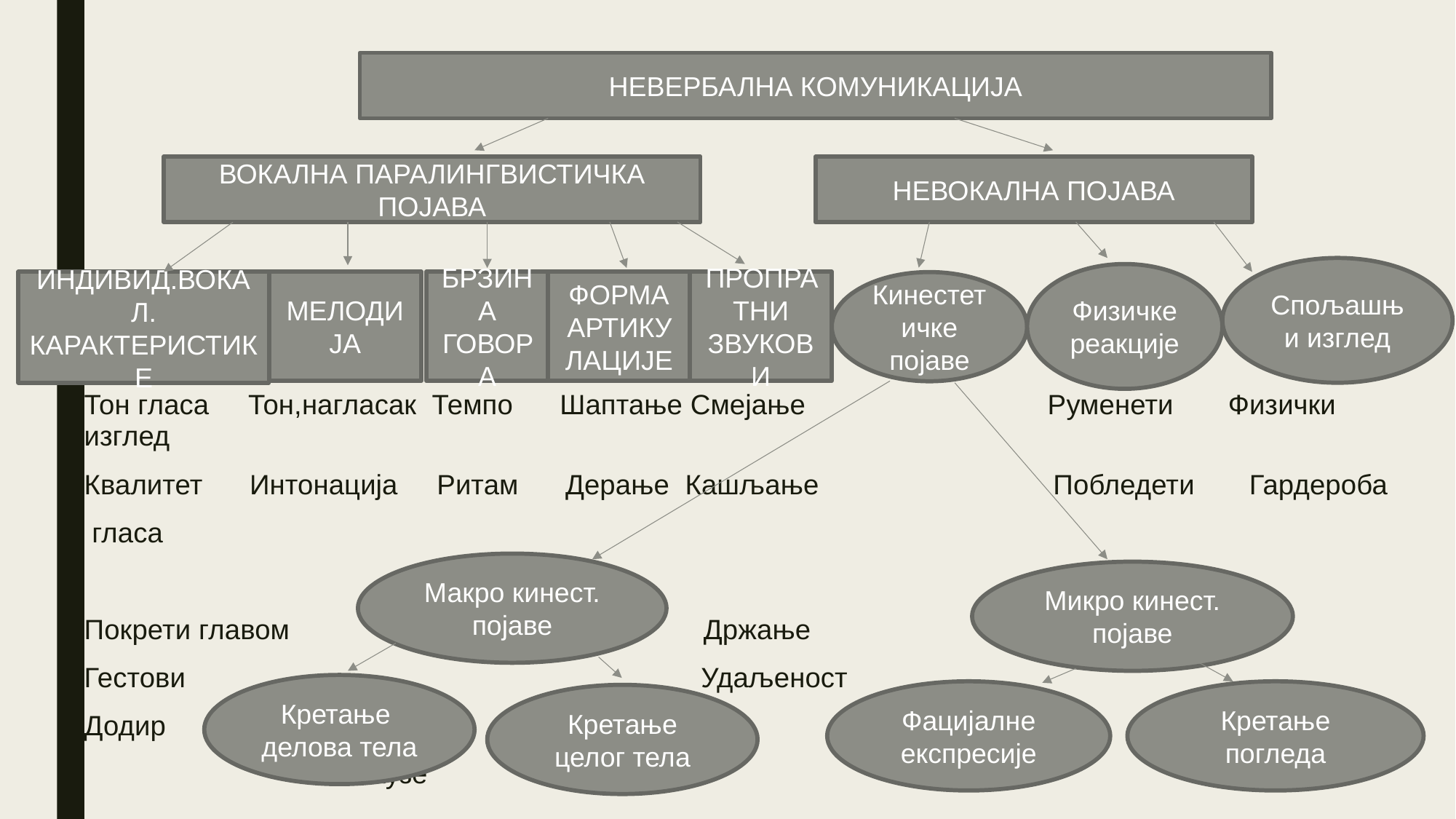

#

Тон гласа     Тон,нагласак  Темпо      Шаптање Смејање                               Руменети       Физички изглед
Квалитет      Интонација     Ритам      Дерање  Кашљање                              Побледети       Гардероба
 гласа

Покрети главом                                                     Држање
Гестови                                                                  Удаљеност
Додир
                                  Паузе
НЕВЕРБАЛНА КОМУНИКАЦИЈА
ВОКАЛНА ПАРАЛИНГВИСТИЧКА ПОЈАВА
НЕВОКАЛНА ПОЈАВА
Спољашњи изглед
Физичке реакције
ИНДИВИД.ВОКАЛ. КАРАКТЕРИСТИКЕ
МЕЛОДИЈА
БРЗИНА ГОВОРА
ФОРМА АРТИКУЛАЦИЈЕ
ПРОПРАТНИ ЗВУКОВИ
Кинестетичке појаве
Макро кинест. појаве
Микро кинест. појаве
Кретање  делова тела
Фацијалне експресије
Кретање погледа
Кретање целог тела